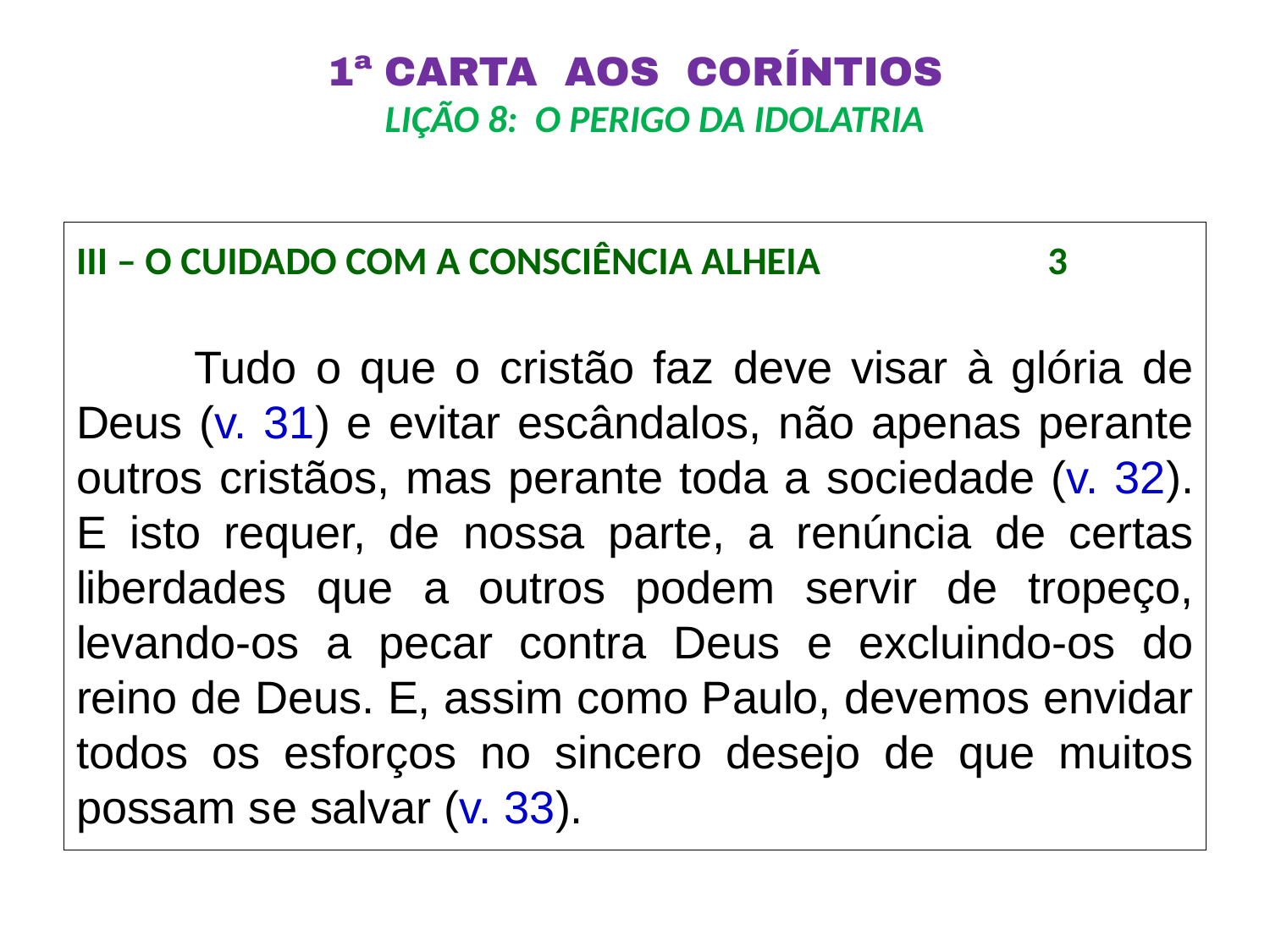

# 1ª CARTA  AOS  CORÍNTIOS LIÇÃO 8:  O PERIGO DA IDOLATRIA
III – O CUIDADO COM A CONSCIÊNCIA ALHEIA           	   3

	Tudo o que o cristão faz deve visar à glória de Deus (v. 31) e evitar escândalos, não apenas perante outros cristãos, mas perante toda a sociedade (v. 32). E isto requer, de nossa parte, a renúncia de certas liberdades que a outros podem servir de tropeço, levando-os a pecar contra Deus e excluindo-os do reino de Deus. E, assim como Paulo, devemos envidar todos os esforços no sincero desejo de que muitos possam se salvar (v. 33).